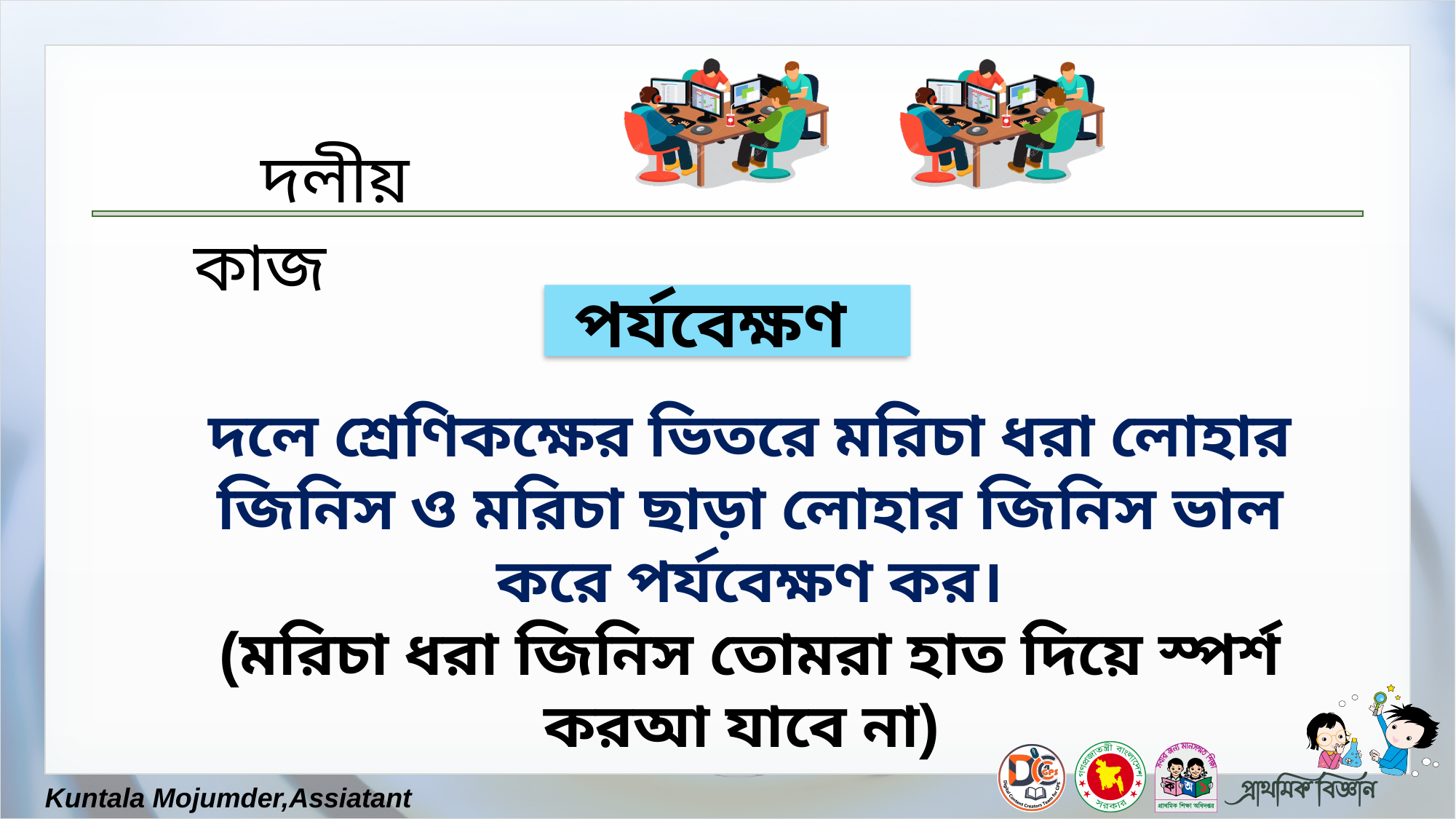

পর্যবেক্ষণ
দলে শ্রেণিকক্ষের ভিতরে মরিচা ধরা লোহার জিনিস ও মরিচা ছাড়া লোহার জিনিস ভাল করে পর্যবেক্ষণ কর।
(মরিচা ধরা জিনিস তোমরা হাত দিয়ে স্পর্শ করআ যাবে না)
Kuntala Mojumder,Assiatant Teacher,Nagarkanda,Faridpur.